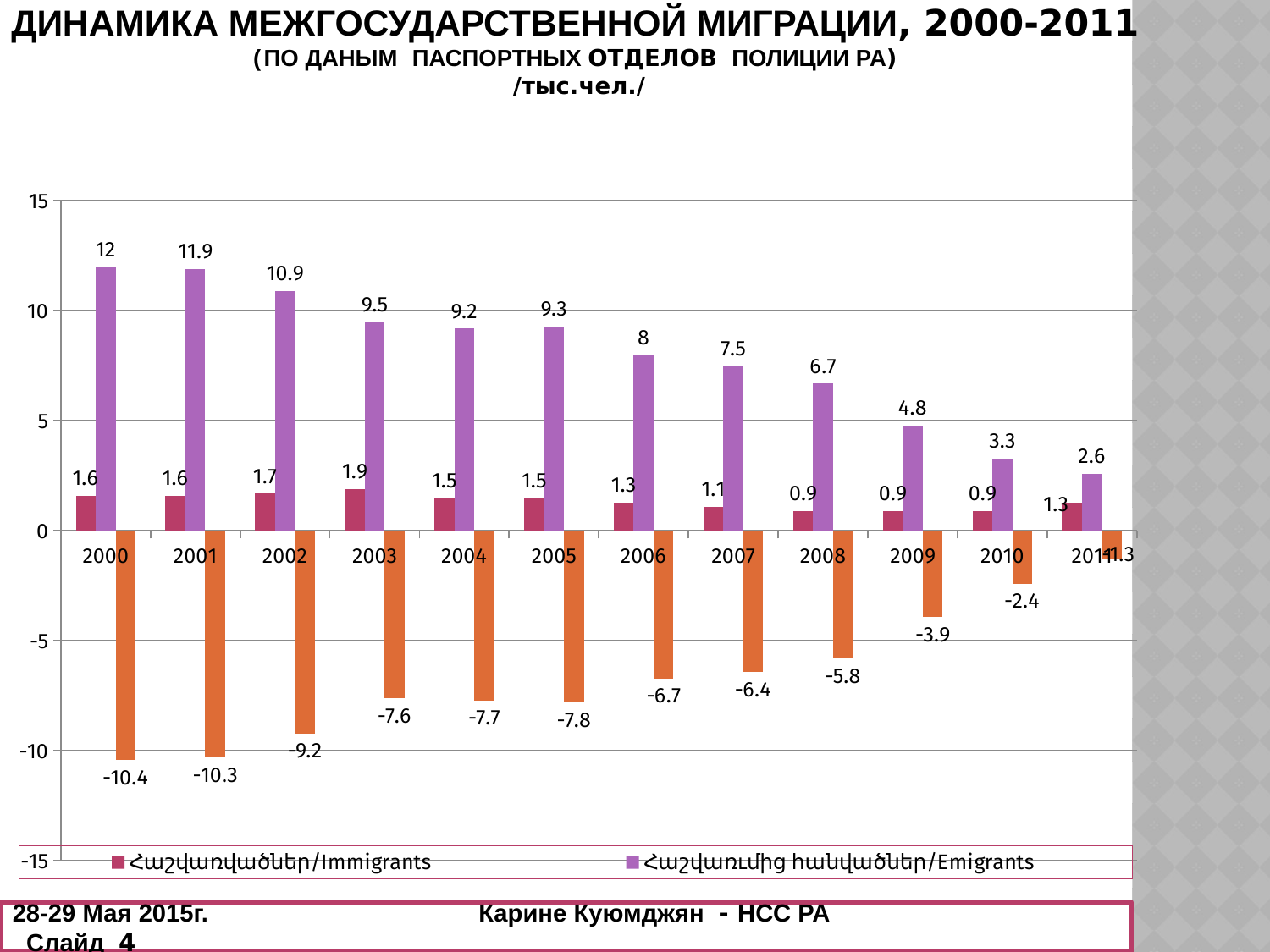

# Динамика Межгосударственной Миграции, 2000-2011 (по даным  паспортных отделов  полиции РА) /тыс.чел./

### Chart

| Category | Հաշվառվածներ/Immigrants | Հաշվառւմից հանվածներ/Emigrants  | Միգրացիայի մնացորդ/Net migration |
|---|---|---|---|
| 2000 | 1.6 | 12.0 | -10.4 |
| 2001 | 1.6 | 11.9 | -10.3 |
| 2002 | 1.7000000000000002 | 10.9 | -9.200000000000001 |
| 2003 | 1.9 | 9.5 | -7.6 |
| 2004 | 1.5 | 9.200000000000001 | -7.7 |
| 2005 | 1.5 | 9.3 | -7.8 |
| 2006 | 1.3 | 8.0 | -6.7 |
| 2007 | 1.1 | 7.5 | -6.4 |
| 2008 | 0.9 | 6.7 | -5.8 |
| 2009 | 0.9 | 4.8 | -3.9 |
| 2010 | 0.9 | 3.3 | -2.4 |
| 2011 | 1.3 | 2.6 | -1.3 |
|  |  |  |  |  |  |  |  |  |
| --- | --- | --- | --- | --- | --- | --- | --- | --- |
|  |  |  |  |  |  |  |  |  |
|  |  |  |  |  |  |  |  |  |
|  |  |  |  |  |  |  |  |  |
|  |  |  |  |  |  |  |  |  |
|  |  |  |  |  |  |  |  |  |
|  |  |  |  |  |  |  |  |  |
|  |  |  |  |  |  |  |  |  |
|  |  |  |  |  |  |  |  |  |
|  |  |  |  |  |  |  |  |  |
|  |  |  |  |  |  |  |  |  |
|  |  |  |  |  |  |  |  |  |
|  |  |  |  |  |  |  |  |  |
|  |  |  |  |  |  |  |  |  |
|  |  |  |  |  |  |  |  |  |
|  |  |  |  |  |  |  |  |  |
|  |  |  |  |  |  |  |  |  |
|  |  |  |  |  |  |  |  |  |
|  |  |  |  |  |  |  |  |  |
28-29 Мая 2015г.                                    Карине Куюмджян  - НСС РА                                            Слайд  4